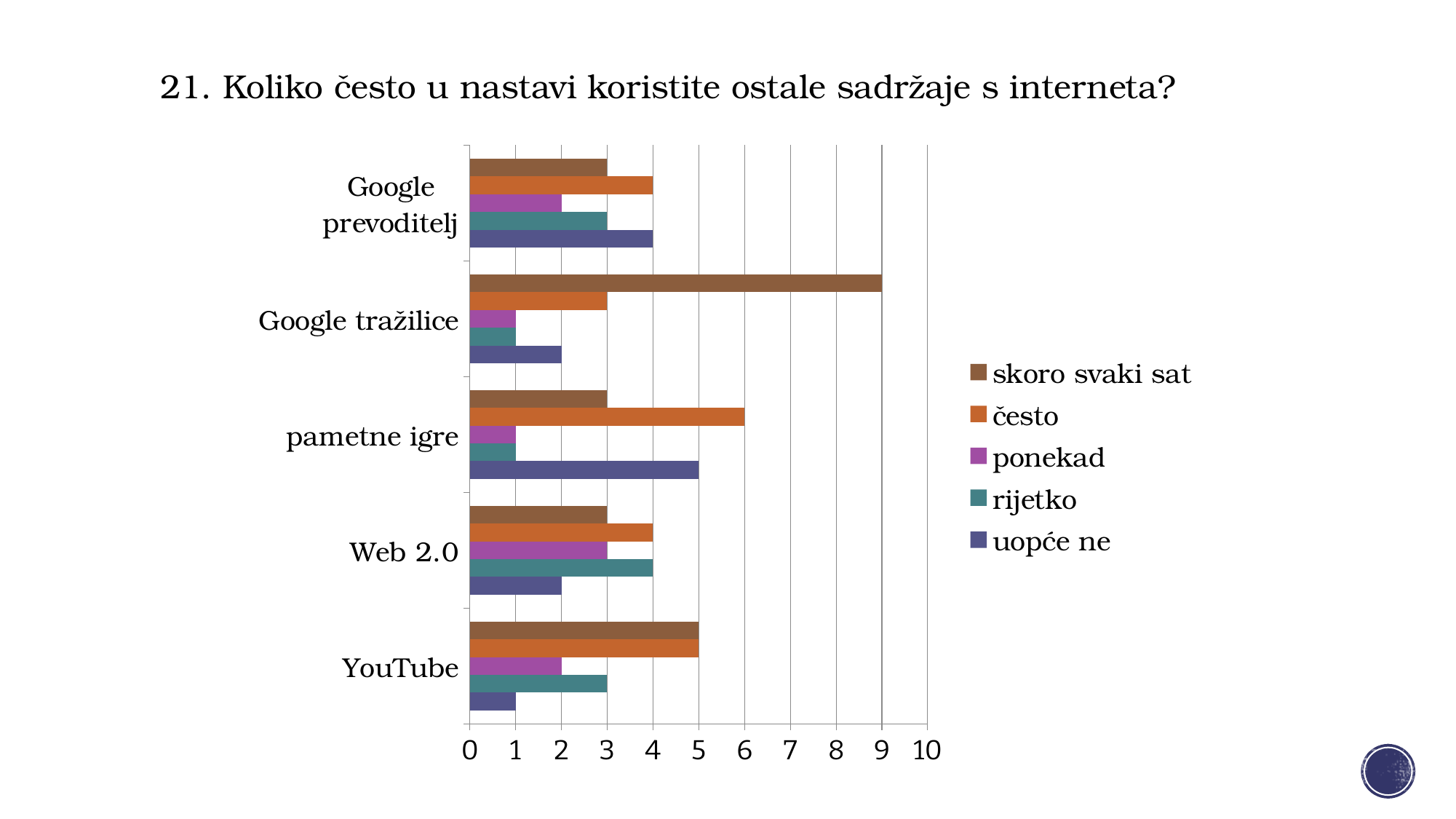

21. Koliko često u nastavi koristite ostale sadržaje s interneta?

### Chart

| Category | uopće ne | rijetko | ponekad | često | skoro svaki sat |
|---|---|---|---|---|---|
| YouTube | 1.0 | 3.0 | 2.0 | 5.0 | 5.0 |
| Web 2.0 | 2.0 | 4.0 | 3.0 | 4.0 | 3.0 |
| pametne igre | 5.0 | 1.0 | 1.0 | 6.0 | 3.0 |
| Google tražilice | 2.0 | 1.0 | 1.0 | 3.0 | 9.0 |
| Google prevoditelj | 4.0 | 3.0 | 2.0 | 4.0 | 3.0 |